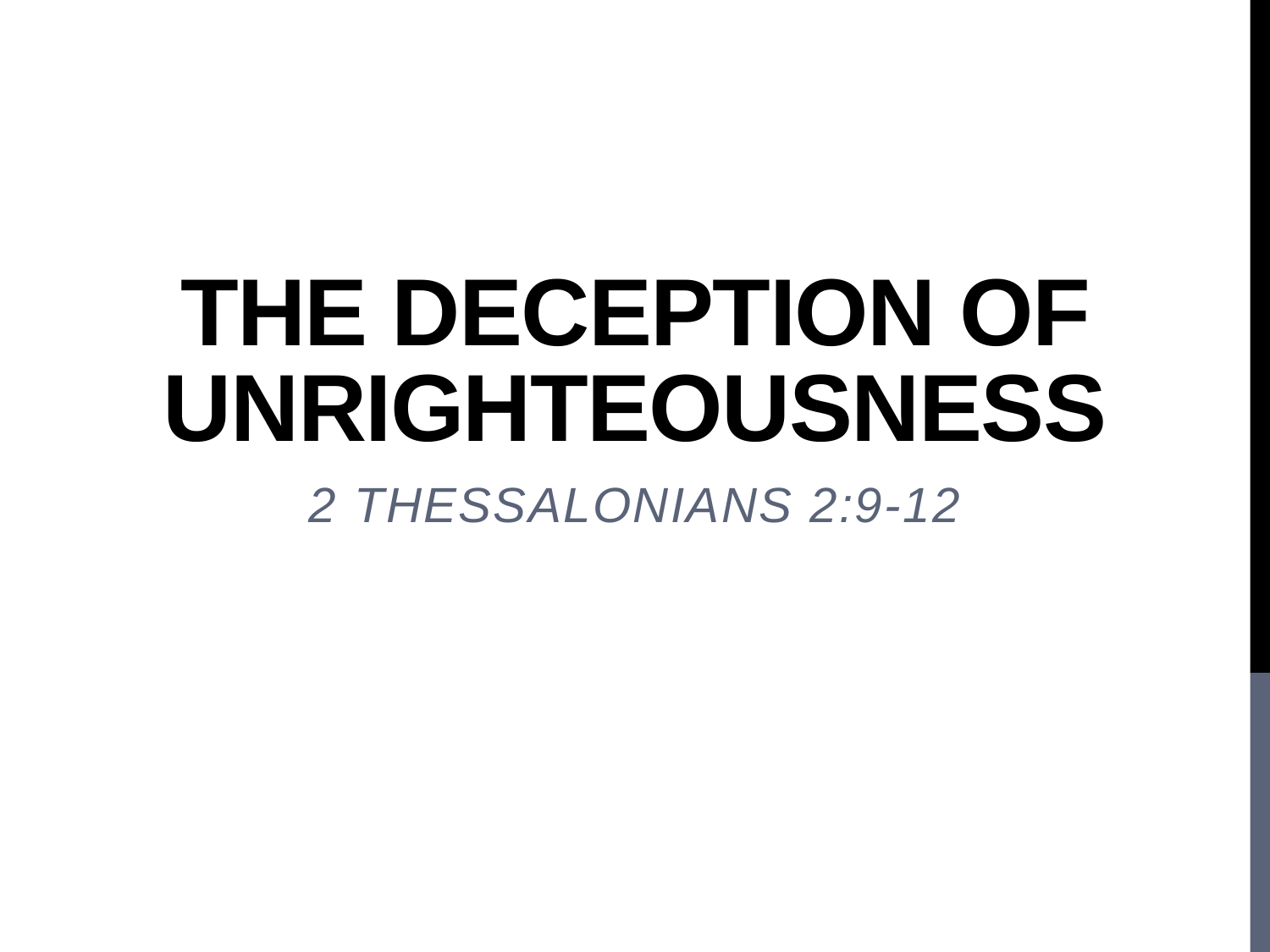

# The Deception of unrighteousness
2 Thessalonians 2:9-12